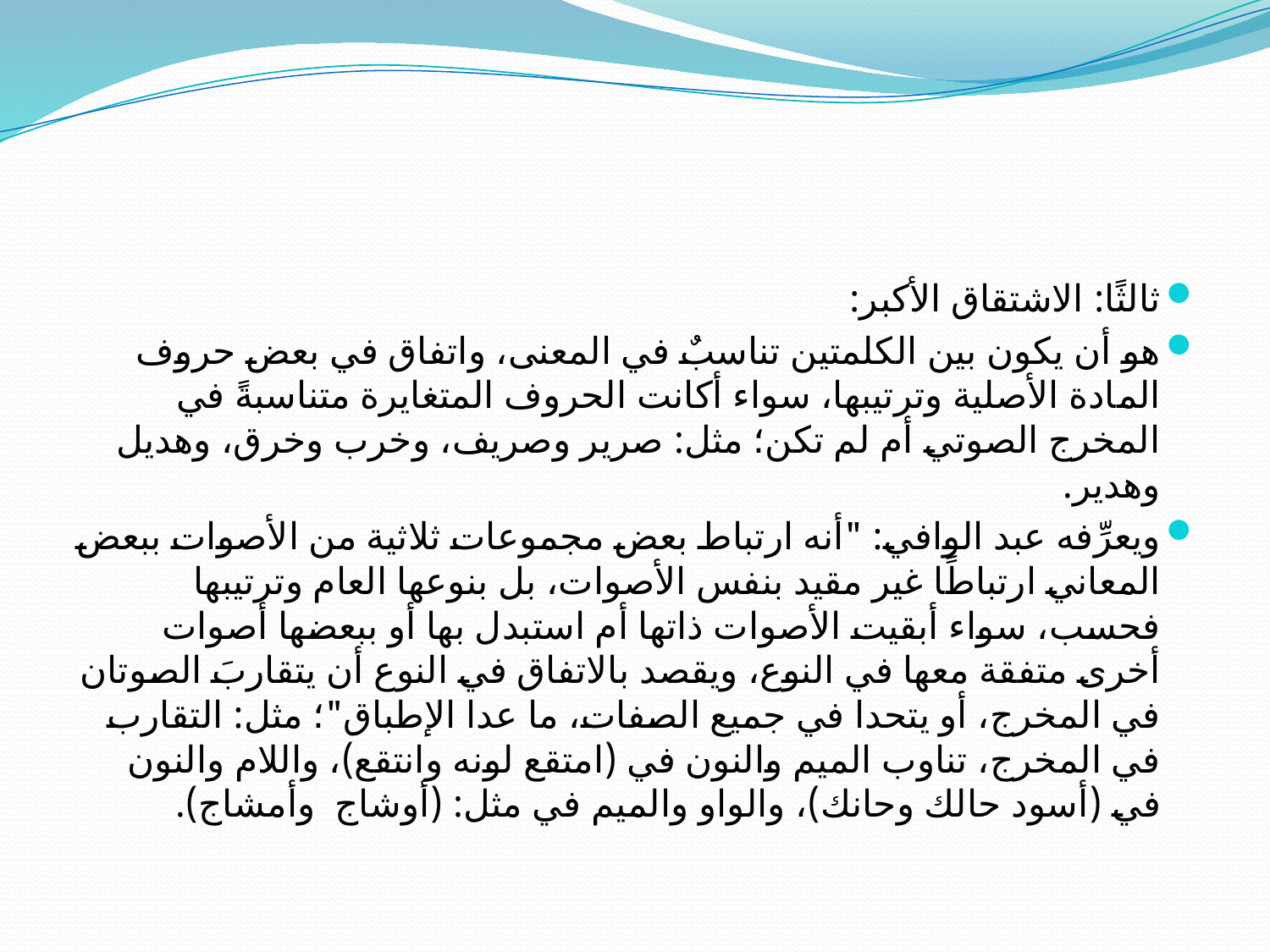

#
ثالثًا: الاشتقاق الأكبر:
هو أن يكون بين الكلمتين تناسبٌ في المعنى، واتفاق في بعض حروف المادة الأصلية وترتيبها، سواء أكانت الحروف المتغايرة متناسبةً في المخرج الصوتي أم لم تكن؛ مثل: صرير وصريف، وخرب وخرق، وهديل وهدير.
ويعرِّفه عبد الوافي: "أنه ارتباط بعض مجموعات ثلاثية من الأصوات ببعض المعاني ارتباطًا غير مقيد بنفس الأصوات، بل بنوعها العام وترتيبها فحسب، سواء أبقيت الأصوات ذاتها أم استبدل بها أو ببعضها أصوات أخرى متفقة معها في النوع، ويقصد بالاتفاق في النوع أن يتقاربَ الصوتان في المخرج، أو يتحدا في جميع الصفات، ما عدا الإطباق"؛ مثل: التقارب في المخرج، تناوب الميم والنون في (امتقع لونه وانتقع)، واللام والنون في (أسود حالك وحانك)، والواو والميم في مثل: (أوشاج  وأمشاج).